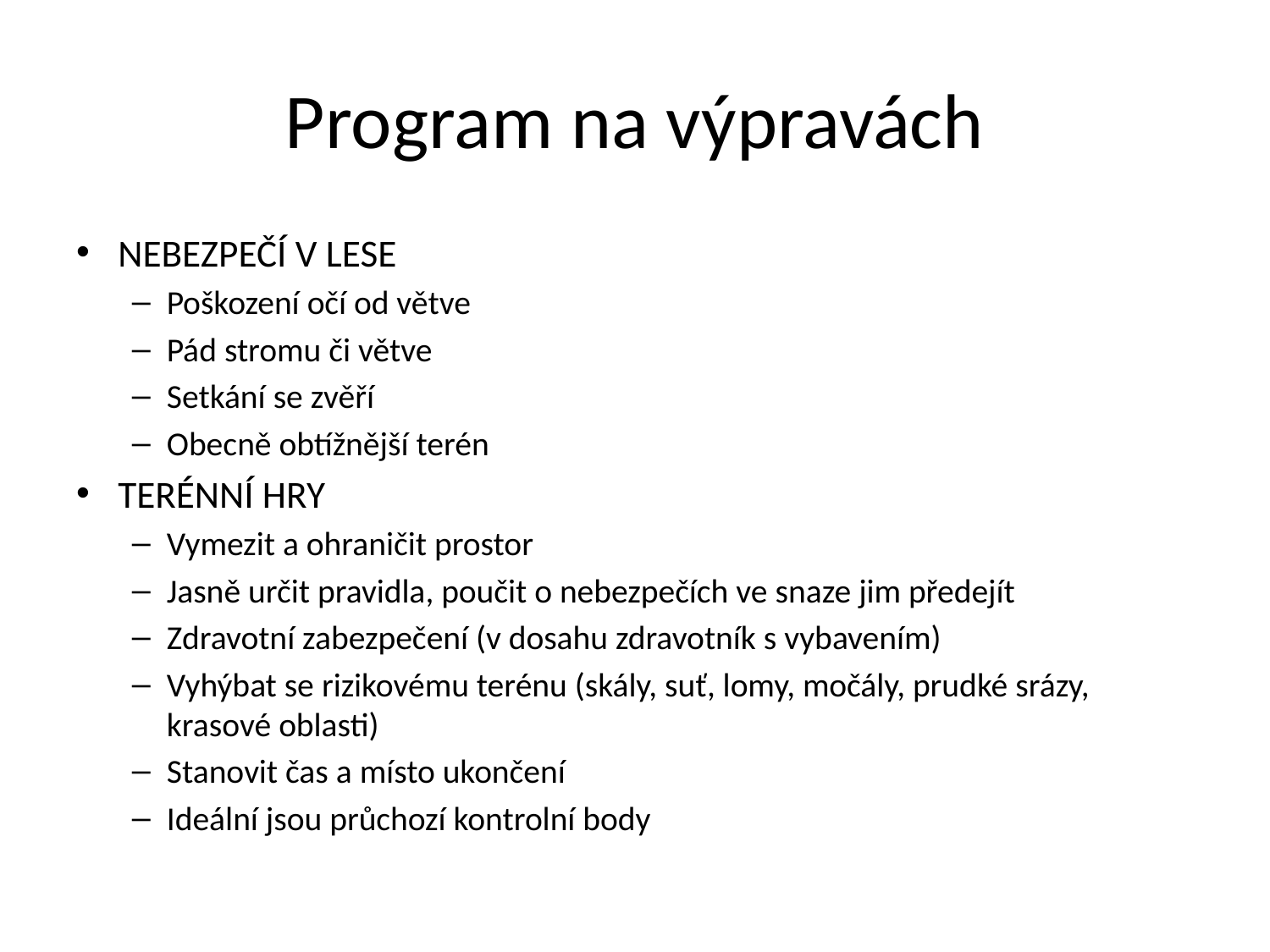

# Program na výpravách
NEBEZPEČÍ V LESE
Poškození očí od větve
Pád stromu či větve
Setkání se zvěří
Obecně obtížnější terén
TERÉNNÍ HRY
Vymezit a ohraničit prostor
Jasně určit pravidla, poučit o nebezpečích ve snaze jim předejít
Zdravotní zabezpečení (v dosahu zdravotník s vybavením)
Vyhýbat se rizikovému terénu (skály, suť, lomy, močály, prudké srázy, krasové oblasti)
Stanovit čas a místo ukončení
Ideální jsou průchozí kontrolní body